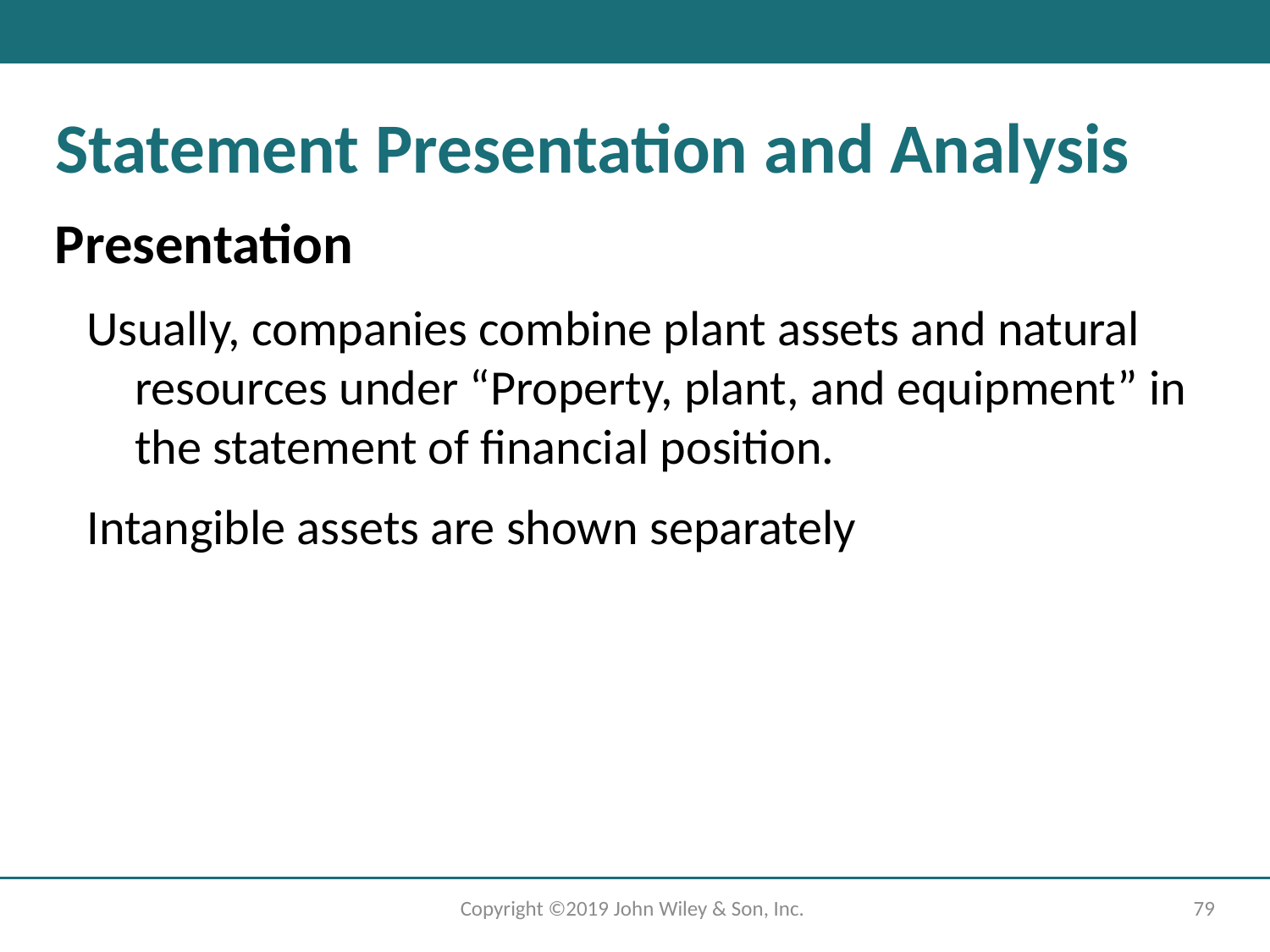

Statement Presentation and Analysis
Presentation
Usually, companies combine plant assets and natural resources under “Property, plant, and equipment” in the statement of financial position.
Intangible assets are shown separately

Copyright ©2019 John Wiley & Son, Inc.
79